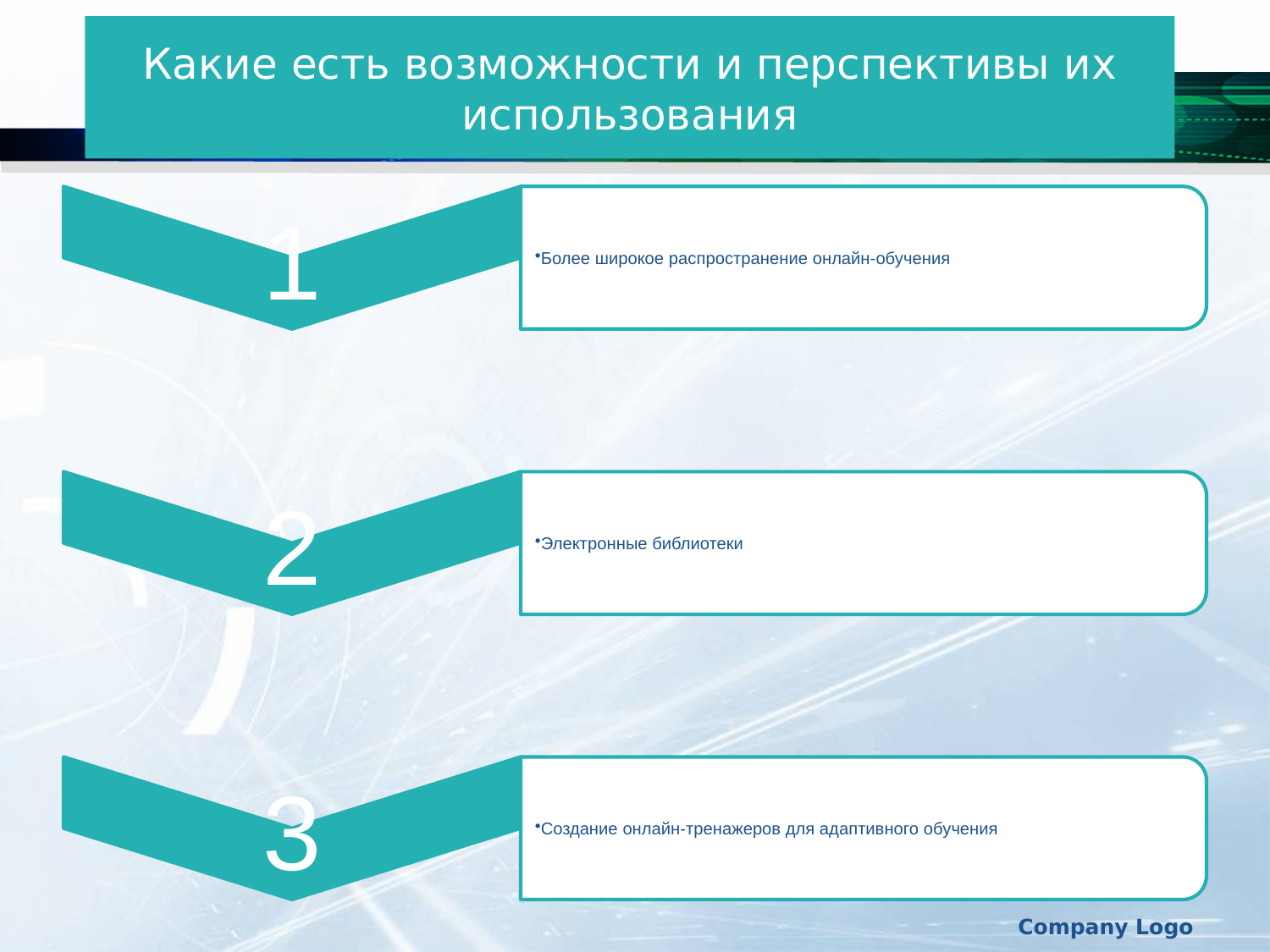

# Какие есть возможности и перспективы их использования
1
Более широкое распространение онлайн-обучения
2
Электронные библиотеки
3
Создание онлайн-тренажеров для адаптивного обучения
Company Logo